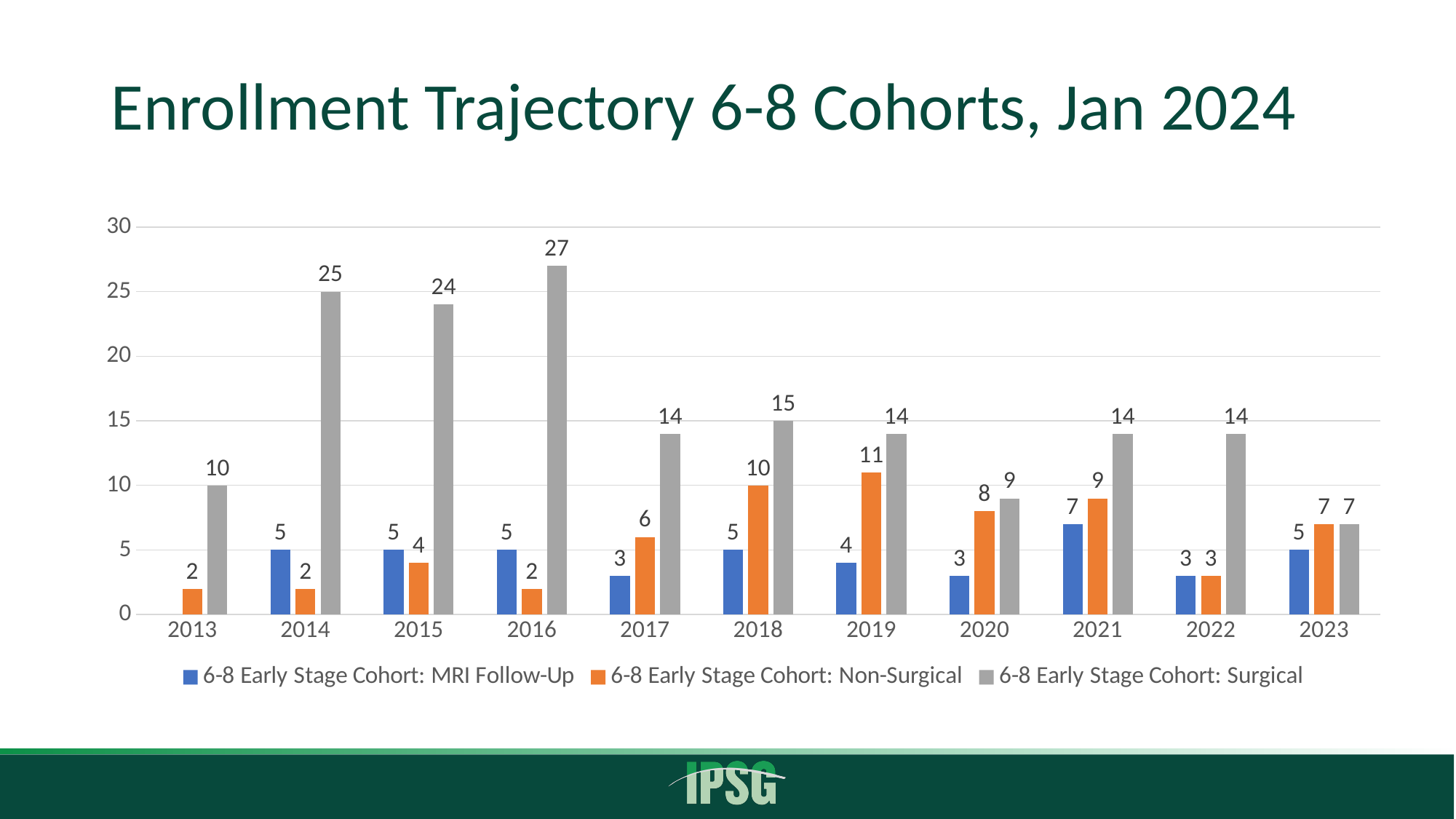

# Enrollment Trajectory 6-8 Cohorts, Jan 2024

### Chart

| Category | 6-8 Early Stage Cohort: MRI Follow-Up | 6-8 Early Stage Cohort: Non-Surgical | 6-8 Early Stage Cohort: Surgical |
|---|---|---|---|
| 2013 | None | 2.0 | 10.0 |
| 2014 | 5.0 | 2.0 | 25.0 |
| 2015 | 5.0 | 4.0 | 24.0 |
| 2016 | 5.0 | 2.0 | 27.0 |
| 2017 | 3.0 | 6.0 | 14.0 |
| 2018 | 5.0 | 10.0 | 15.0 |
| 2019 | 4.0 | 11.0 | 14.0 |
| 2020 | 3.0 | 8.0 | 9.0 |
| 2021 | 7.0 | 9.0 | 14.0 |
| 2022 | 3.0 | 3.0 | 14.0 |
| 2023 | 5.0 | 7.0 | 7.0 |